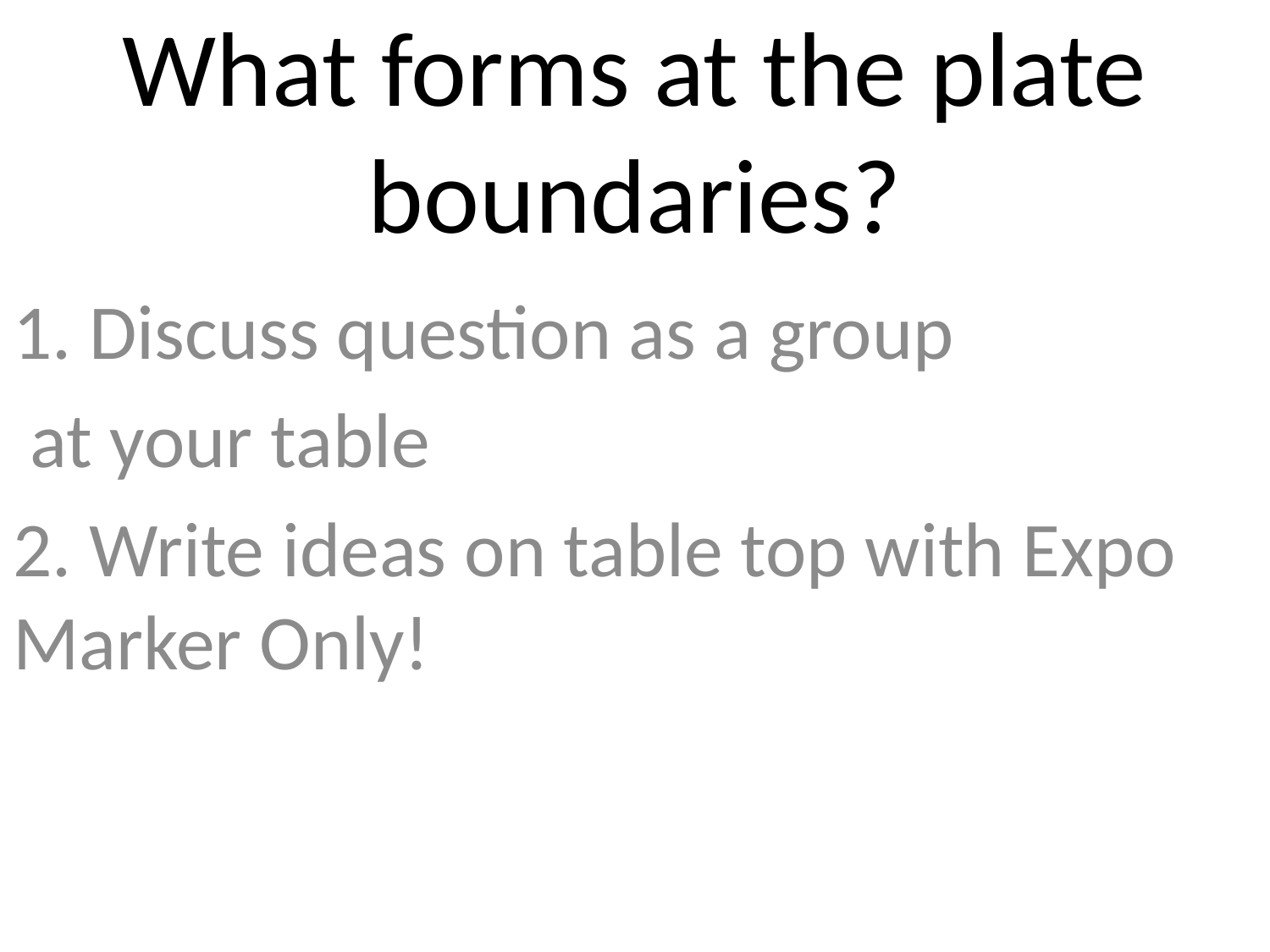

# What forms at the plate boundaries?
1. Discuss question as a group
 at your table
2. Write ideas on table top with Expo Marker Only!